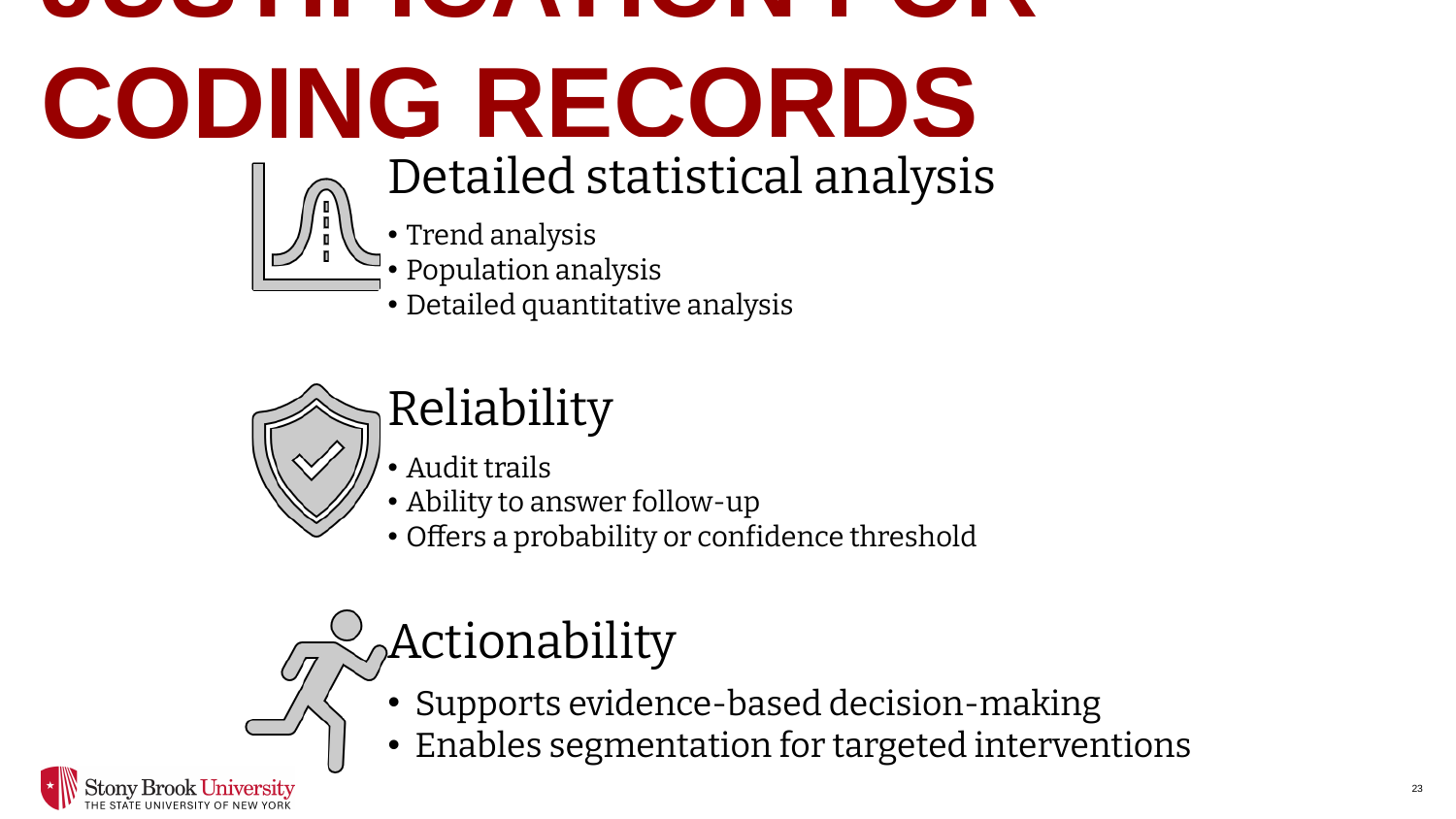

# Justification for Coding Records
Detailed statistical analysis
Trend analysis
Population analysis
Detailed quantitative analysis
Reliability
Audit trails
Ability to answer follow-up
Offers a probability or confidence threshold
Actionability
Supports evidence-based decision-making
Enables segmentation for targeted interventions